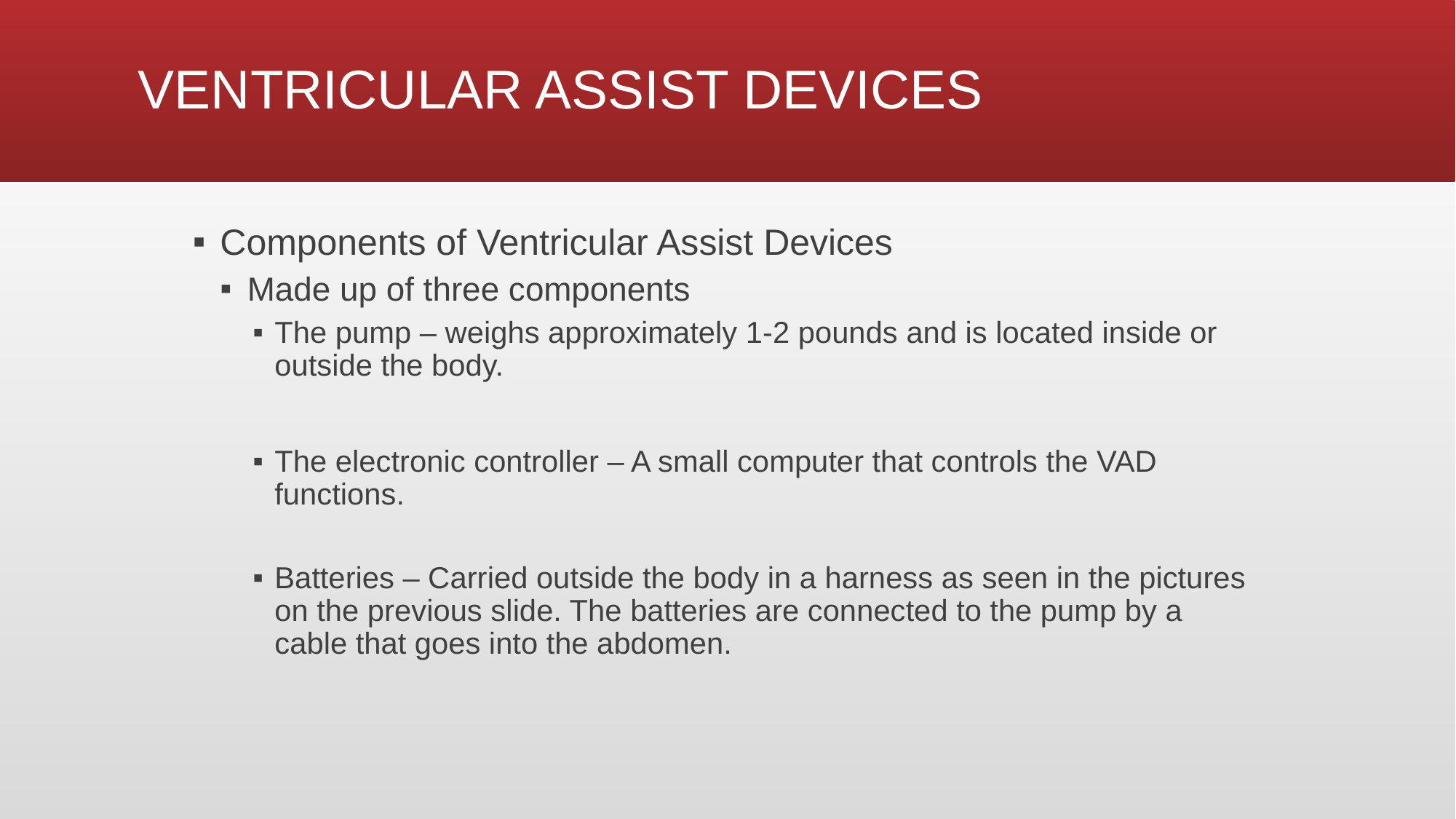

# VENTRICULAR ASSIST DEVICES
Components of Ventricular Assist Devices
Made up of three components
The pump – weighs approximately 1-2 pounds and is located inside or outside the body.

The electronic controller – A small computer that controls the VAD functions.

Batteries – Carried outside the body in a harness as seen in the pictures on the previous slide. The batteries are connected to the pump by a cable that goes into the abdomen.